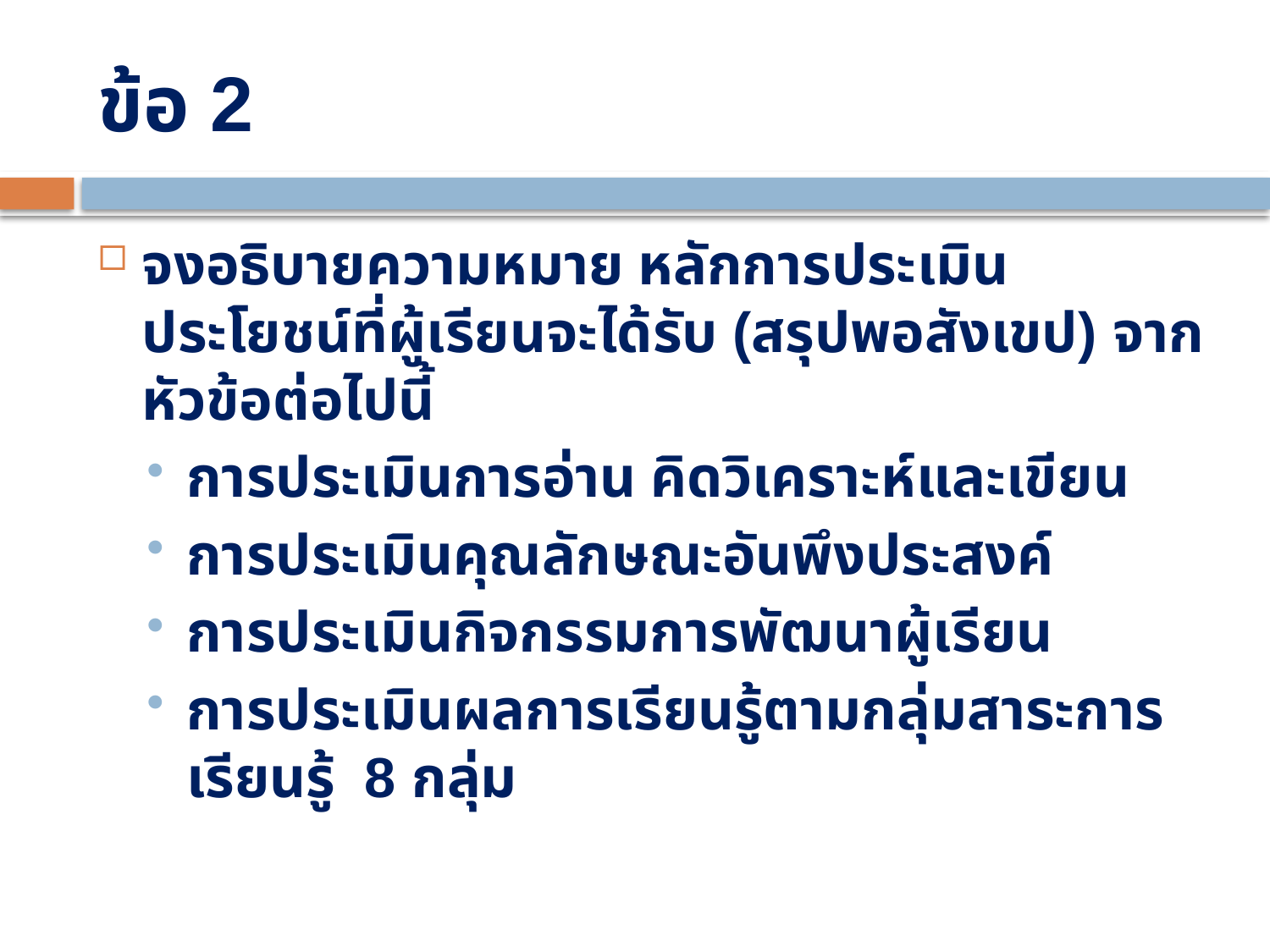

# ข้อ 2
จงอธิบายความหมาย หลักการประเมิน ประโยชน์ที่ผู้เรียนจะได้รับ (สรุปพอสังเขป) จากหัวข้อต่อไปนี้
การประเมินการอ่าน คิดวิเคราะห์และเขียน
การประเมินคุณลักษณะอันพึงประสงค์
การประเมินกิจกรรมการพัฒนาผู้เรียน
การประเมินผลการเรียนรู้ตามกลุ่มสาระการเรียนรู้  8 กลุ่ม